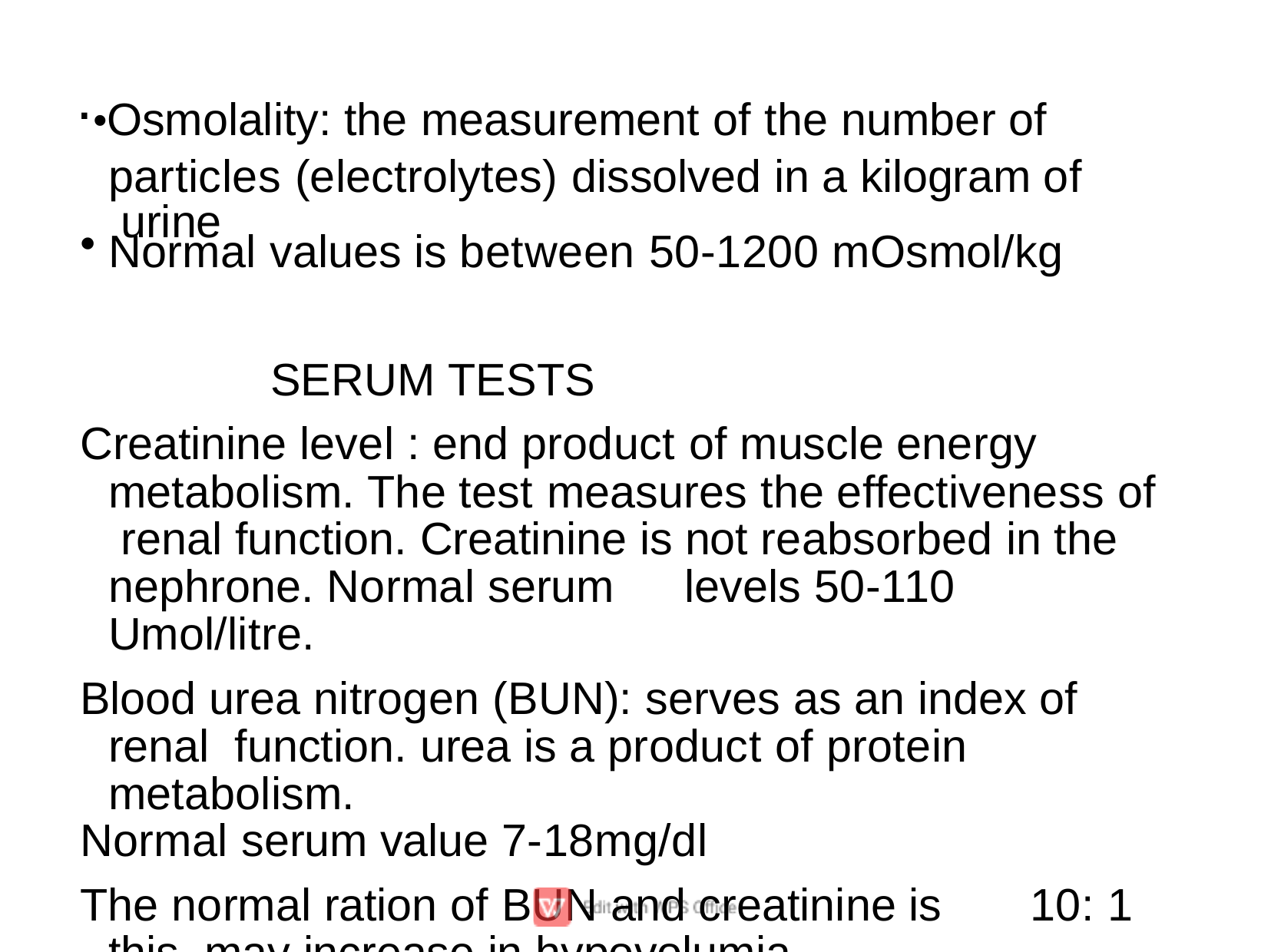

# .• Osmolality: the measurement of the number of  particles (electrolytes) dissolved in a kilogram of  urine
Normal values is between 50-1200 mOsmol/kg

SERUM TESTS
Creatinine level : end product of muscle energy  metabolism. The test measures the effectiveness of  renal function. Creatinine is not reabsorbed in the  nephrone. Normal serum	levels 50-110 Umol/litre.
Blood urea nitrogen (BUN): serves as an index of renal  function. urea is a product of protein metabolism.
Normal serum value 7-18mg/dl
The normal ration of BUN and creatinine is	10: 1 this  may increase in hypovolumia